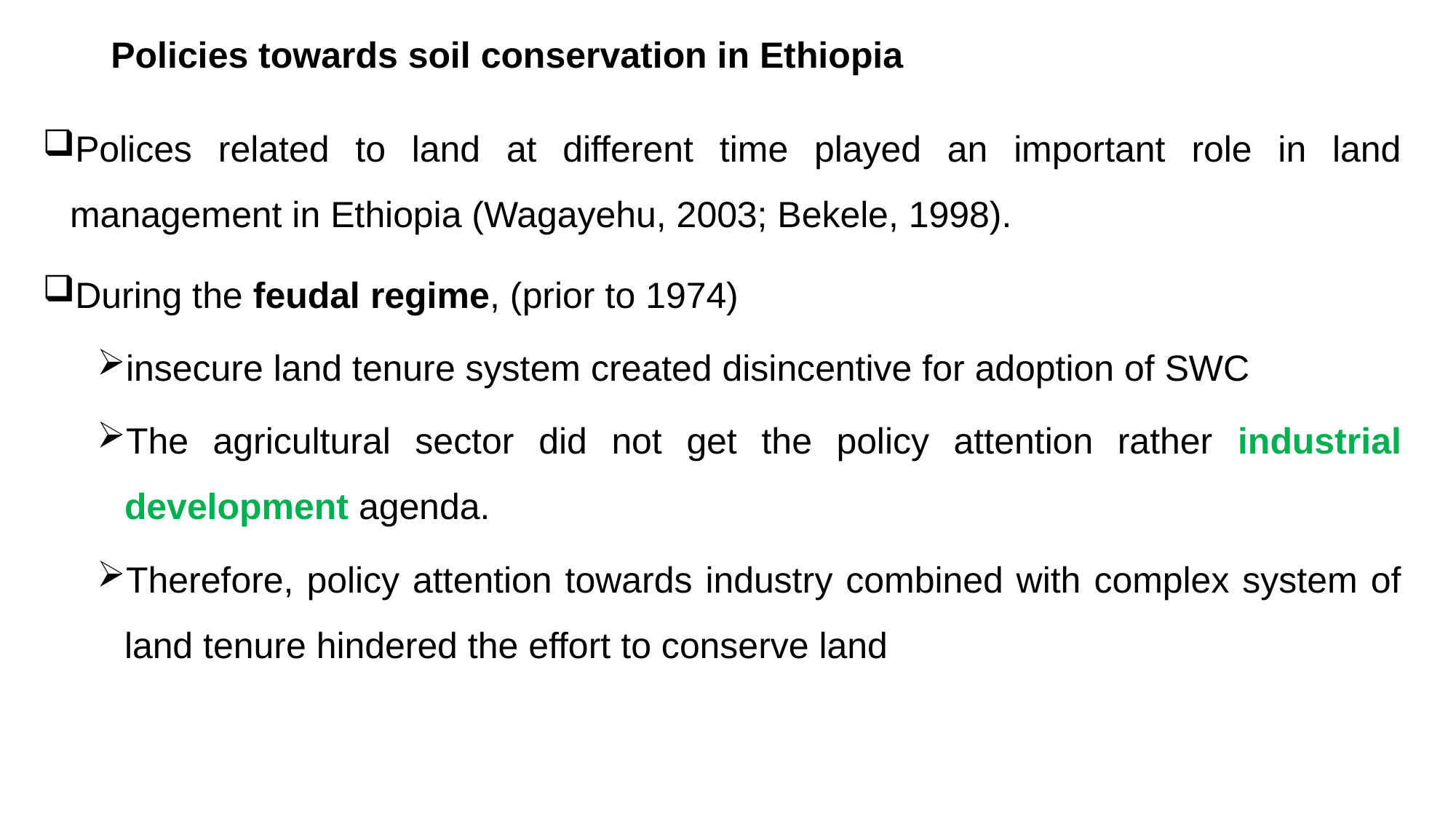

# Policies towards soil conservation in Ethiopia
Polices related to land at different time played an important role in land management in Ethiopia (Wagayehu, 2003; Bekele, 1998).
During the feudal regime, (prior to 1974)
insecure land tenure system created disincentive for adoption of SWC
The agricultural sector did not get the policy attention rather industrial development agenda.
Therefore, policy attention towards industry combined with complex system of land tenure hindered the effort to conserve land